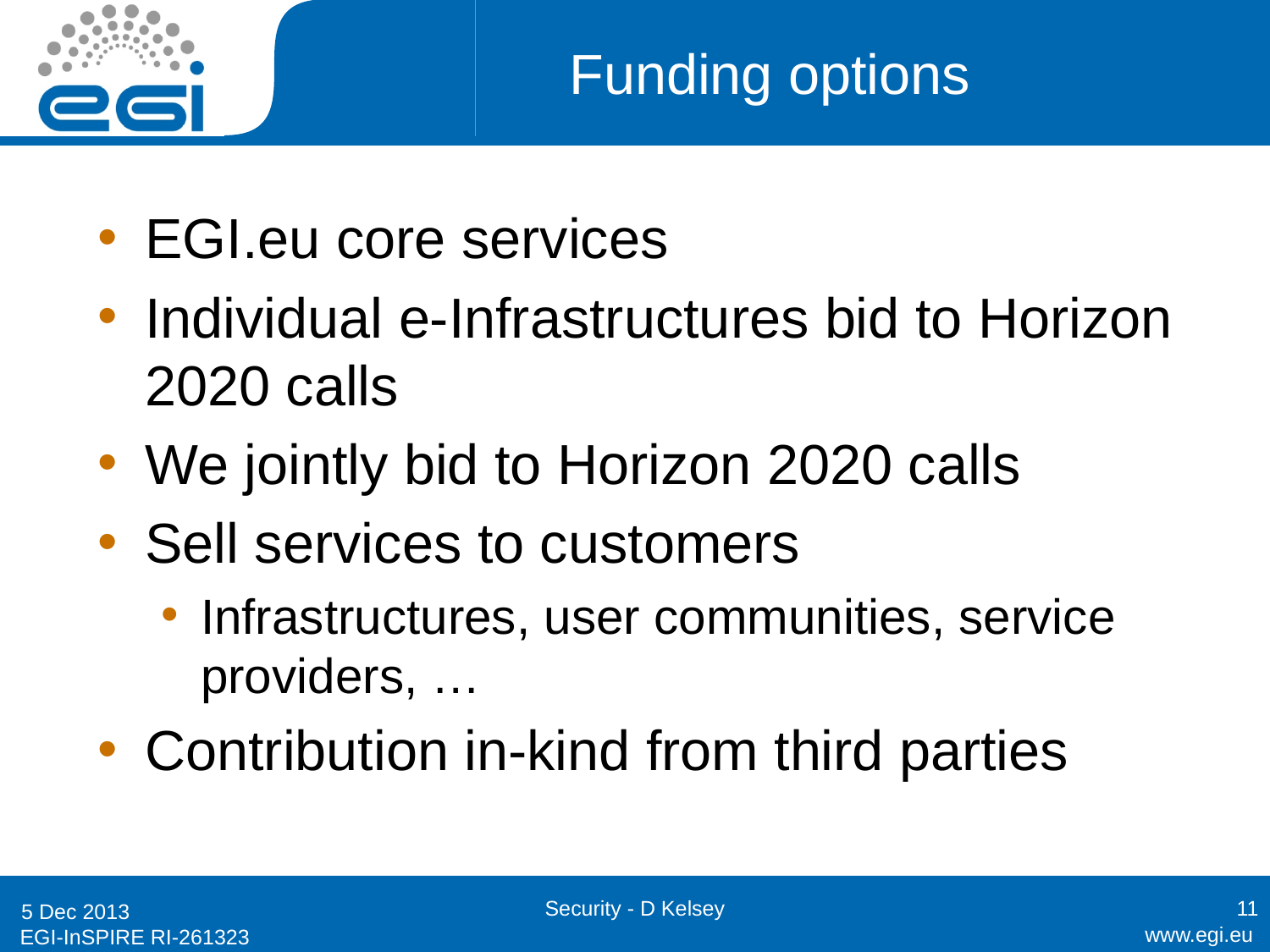

# Funding options
EGI.eu core services
Individual e-Infrastructures bid to Horizon 2020 calls
We jointly bid to Horizon 2020 calls
Sell services to customers
Infrastructures, user communities, service providers, …
Contribution in-kind from third parties
Security - D Kelsey
11
5 Dec 2013